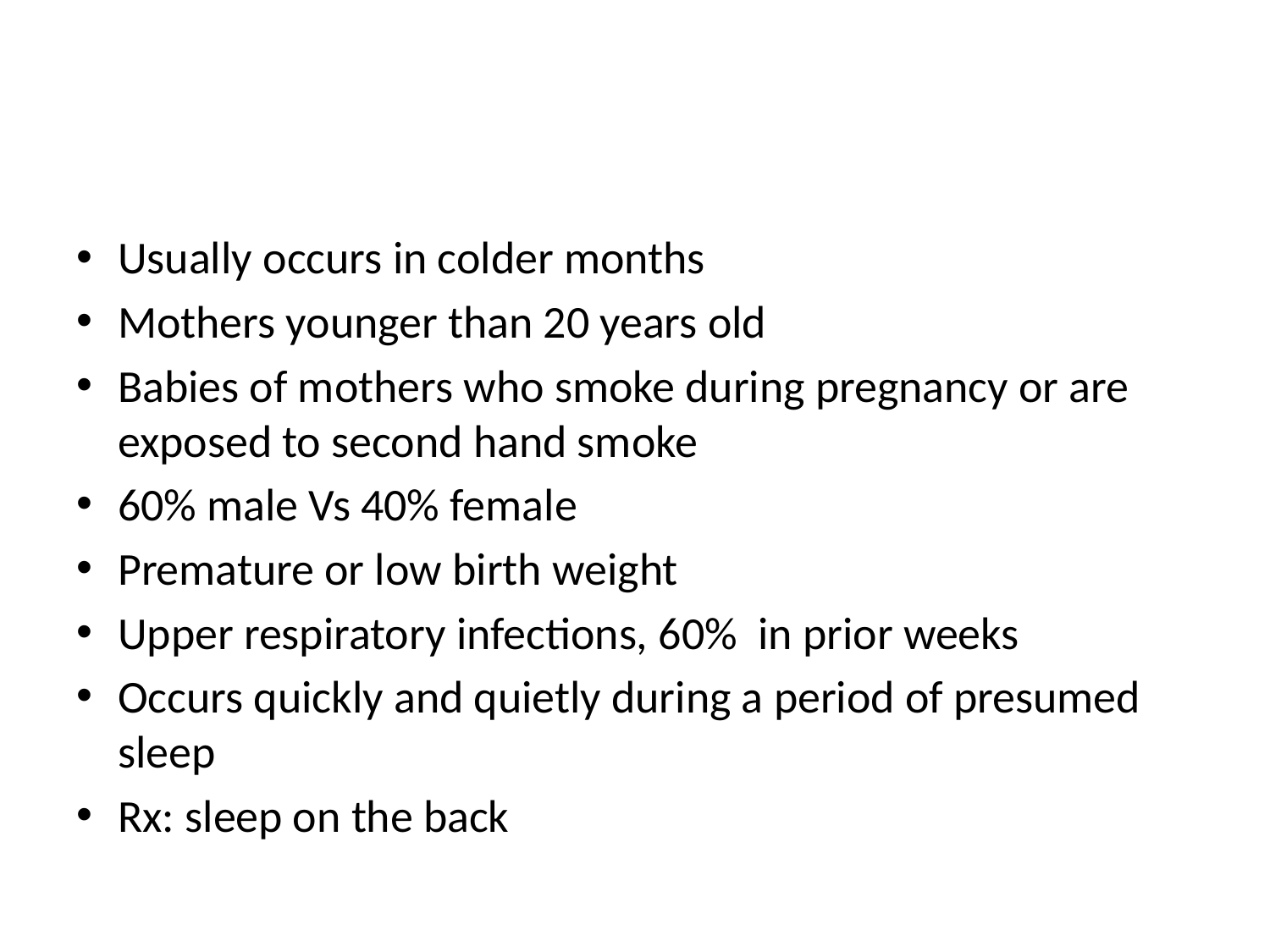

#
Usually occurs in colder months
Mothers younger than 20 years old
Babies of mothers who smoke during pregnancy or are exposed to second hand smoke
60% male Vs 40% female
Premature or low birth weight
Upper respiratory infections, 60%  in prior weeks
Occurs quickly and quietly during a period of presumed sleep
Rx: sleep on the back